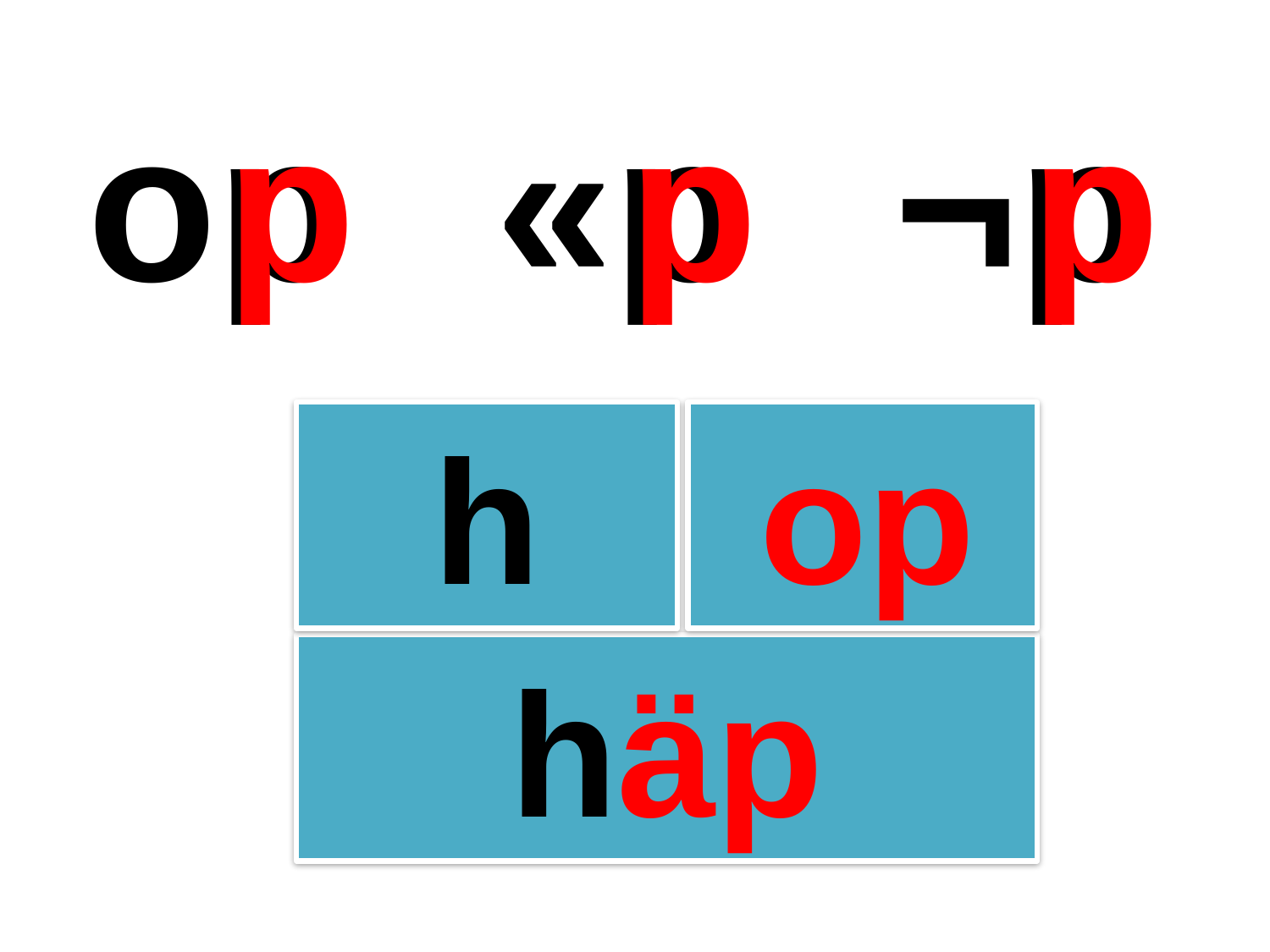

op
p
«p
p
¬p
p

h

op

häp